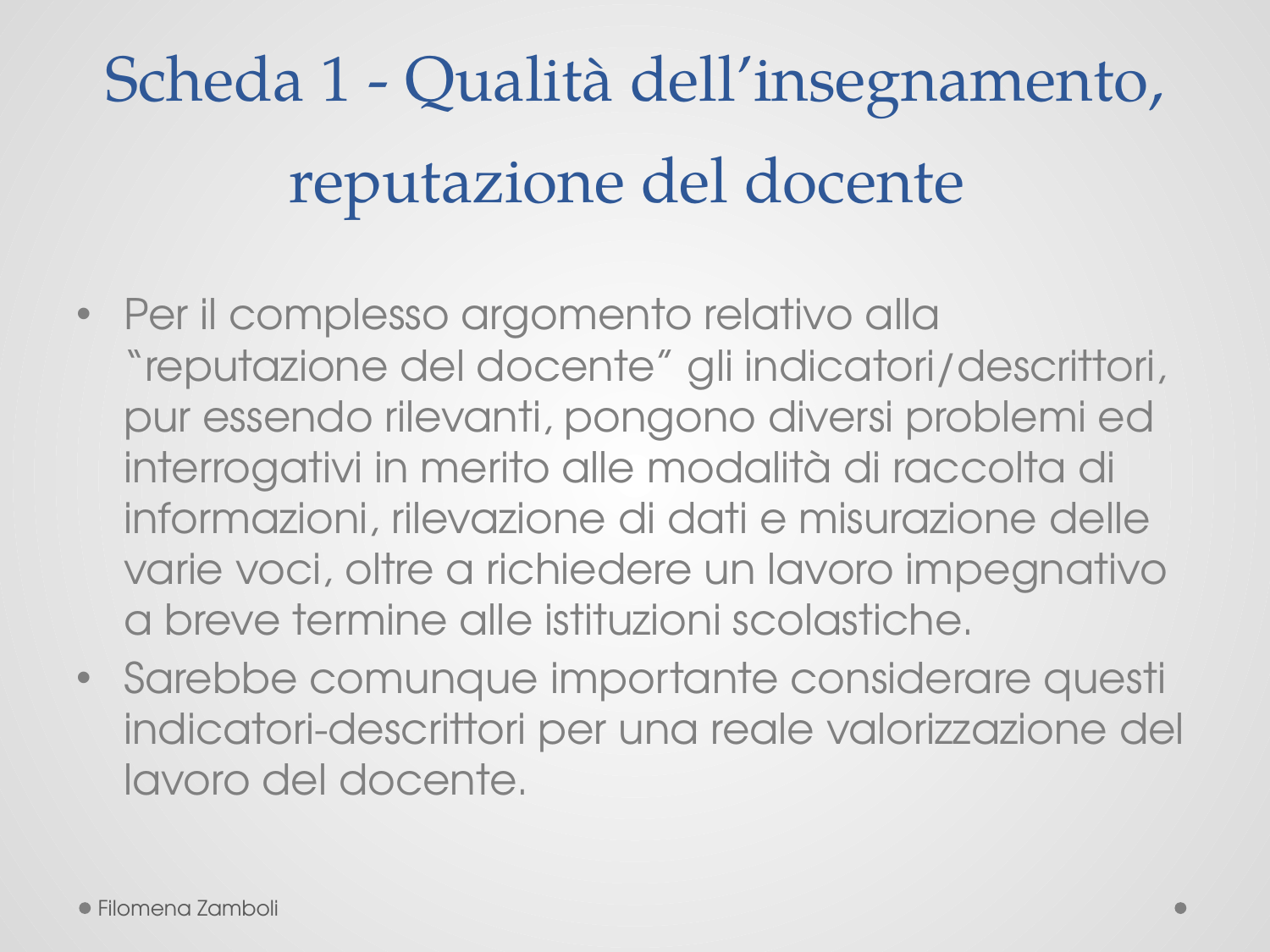

# Scheda 1 - Qualità dell’insegnamento, reputazione del docente

Per il complesso argomento relativo alla “reputazione del docente” gli indicatori/descrittori, pur essendo rilevanti, pongono diversi problemi ed interrogativi in merito alle modalità di raccolta di informazioni, rilevazione di dati e misurazione delle varie voci, oltre a richiedere un lavoro impegnativo a breve termine alle istituzioni scolastiche.
Sarebbe comunque importante considerare questi indicatori-descrittori per una reale valorizzazione del lavoro del docente.

Filomena Zamboli